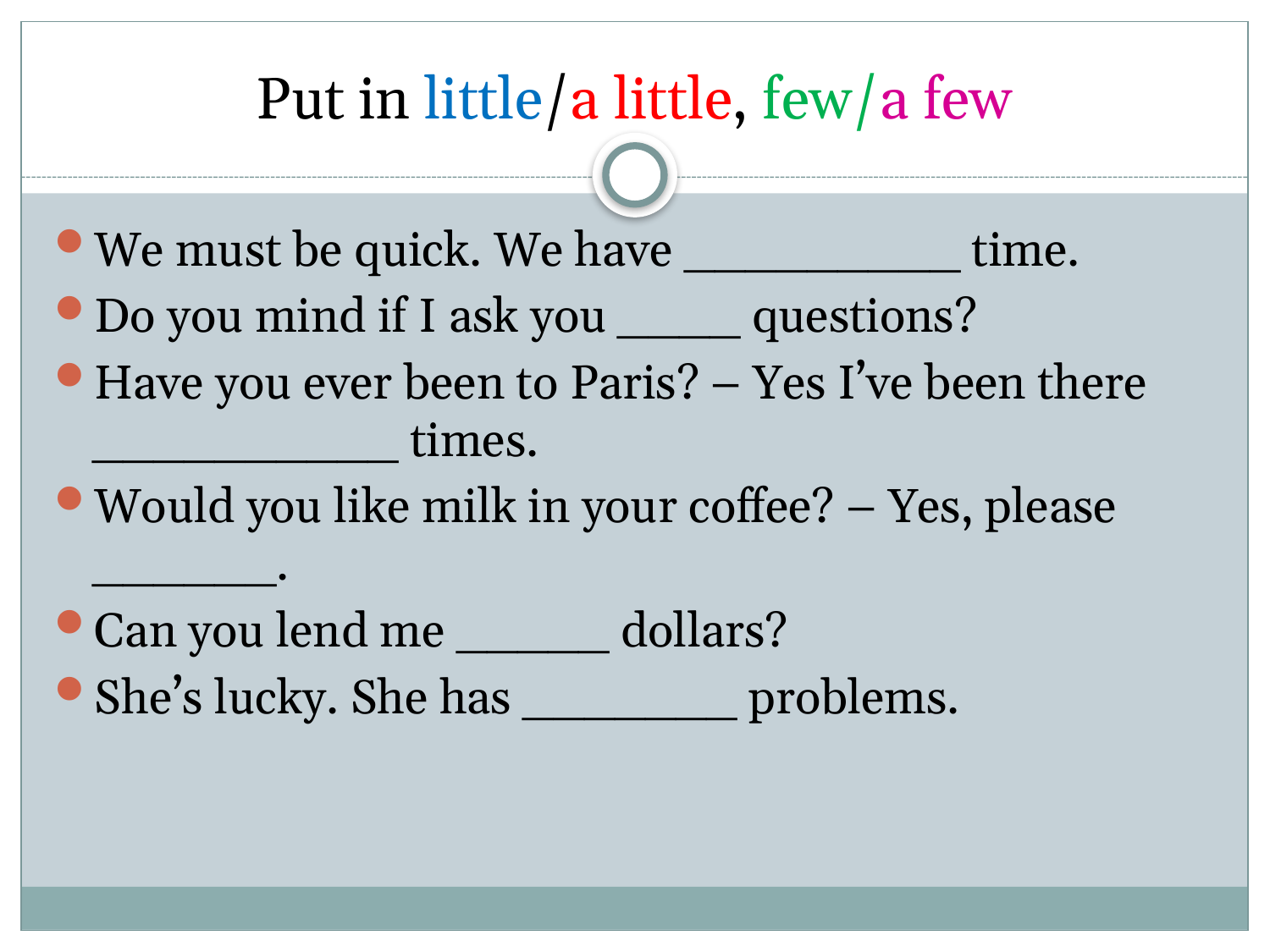

# Put in little/a little, few/a few
We must be quick. We have _________ time.
Do you mind if I ask you ____ questions?
Have you ever been to Paris? – Yes I’ve been there __________ times.
Would you like milk in your coffee? – Yes, please ______.
Can you lend me _____ dollars?
She’s lucky. She has _______ problems.